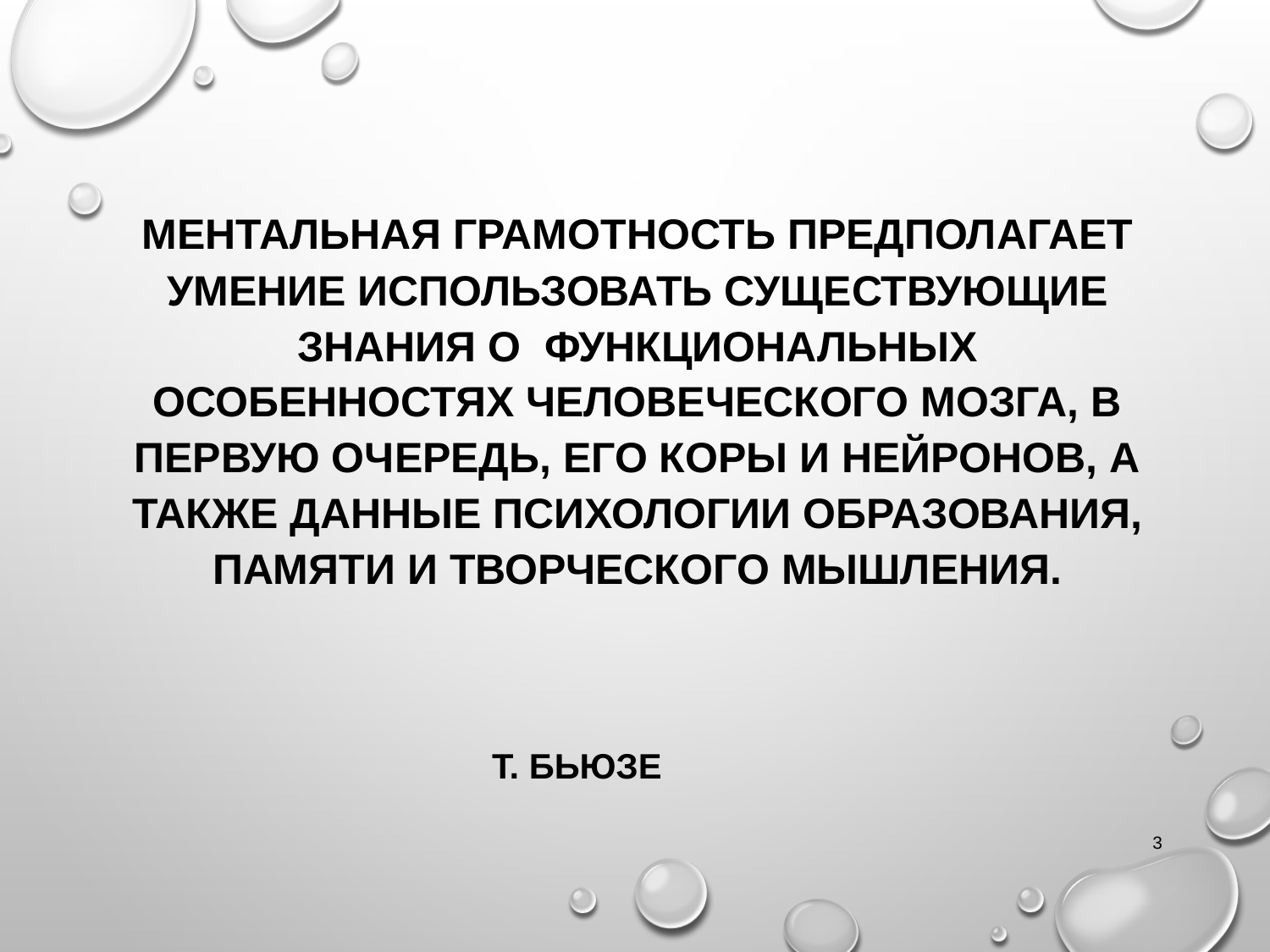

МЕНТАЛЬНАЯ ГРАМОТНОСТЬ ПРЕДПОЛАГАЕТ УМЕНИЕ ИСПОЛЬЗОВАТЬ СУЩЕСТВУЮЩИЕ ЗНАНИЯ О  ФУНКЦИОНАЛЬНЫХ ОСОБЕННОСТЯХ ЧЕЛОВЕЧЕСКОГО МОЗГА, В ПЕРВУЮ ОЧЕРЕДЬ, ЕГО КОРЫ И НЕЙРОНОВ, А ТАКЖЕ ДАННЫЕ ПСИХОЛОГИИ ОБРАЗОВАНИЯ, ПАМЯТИ И ТВОРЧЕСКОГО МЫШЛЕНИЯ.

							Т. БЬЮЗЕ
3